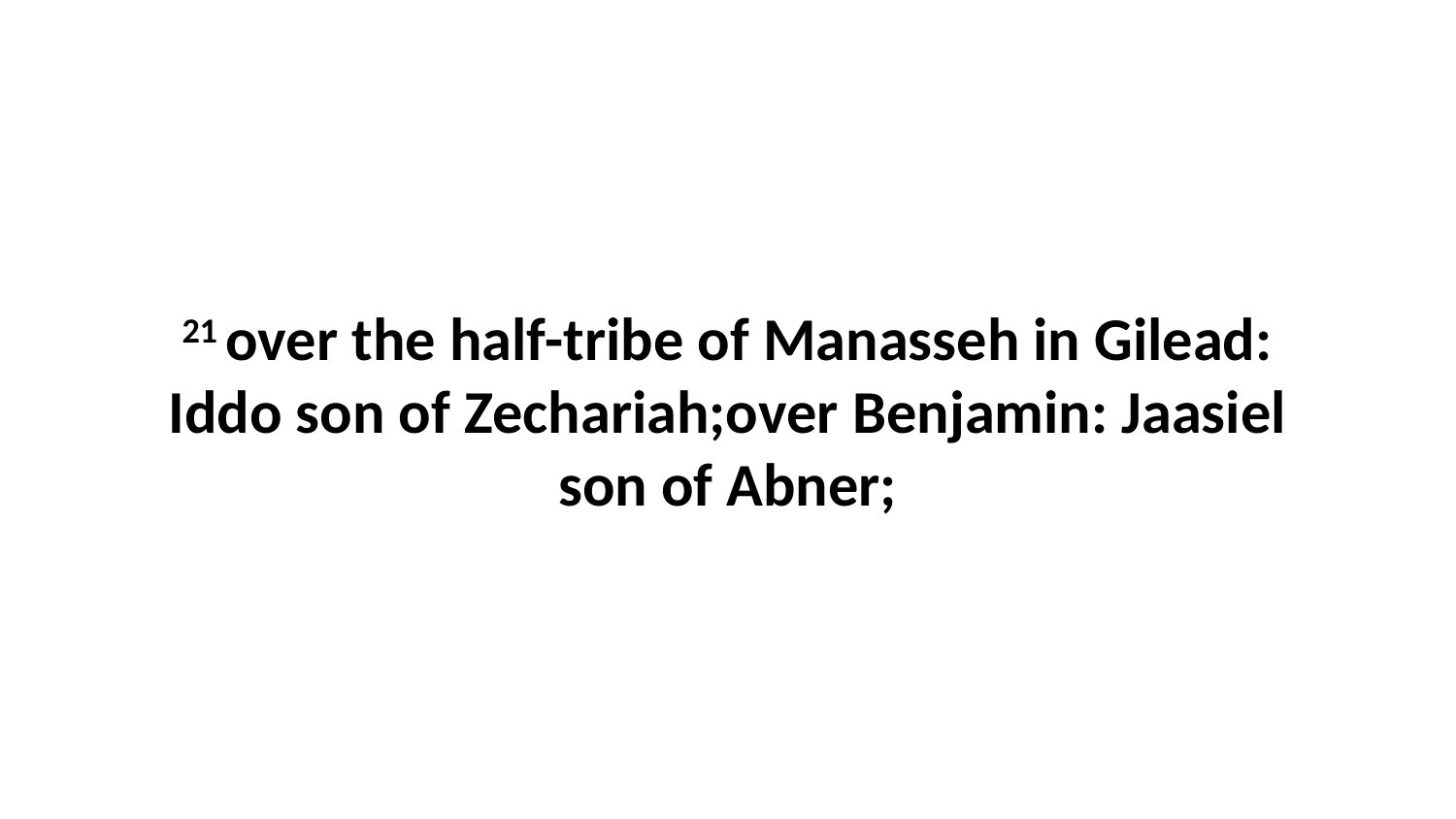

21 over the half-tribe of Manasseh in Gilead: Iddo son of Zechariah;over Benjamin: Jaasiel son of Abner;